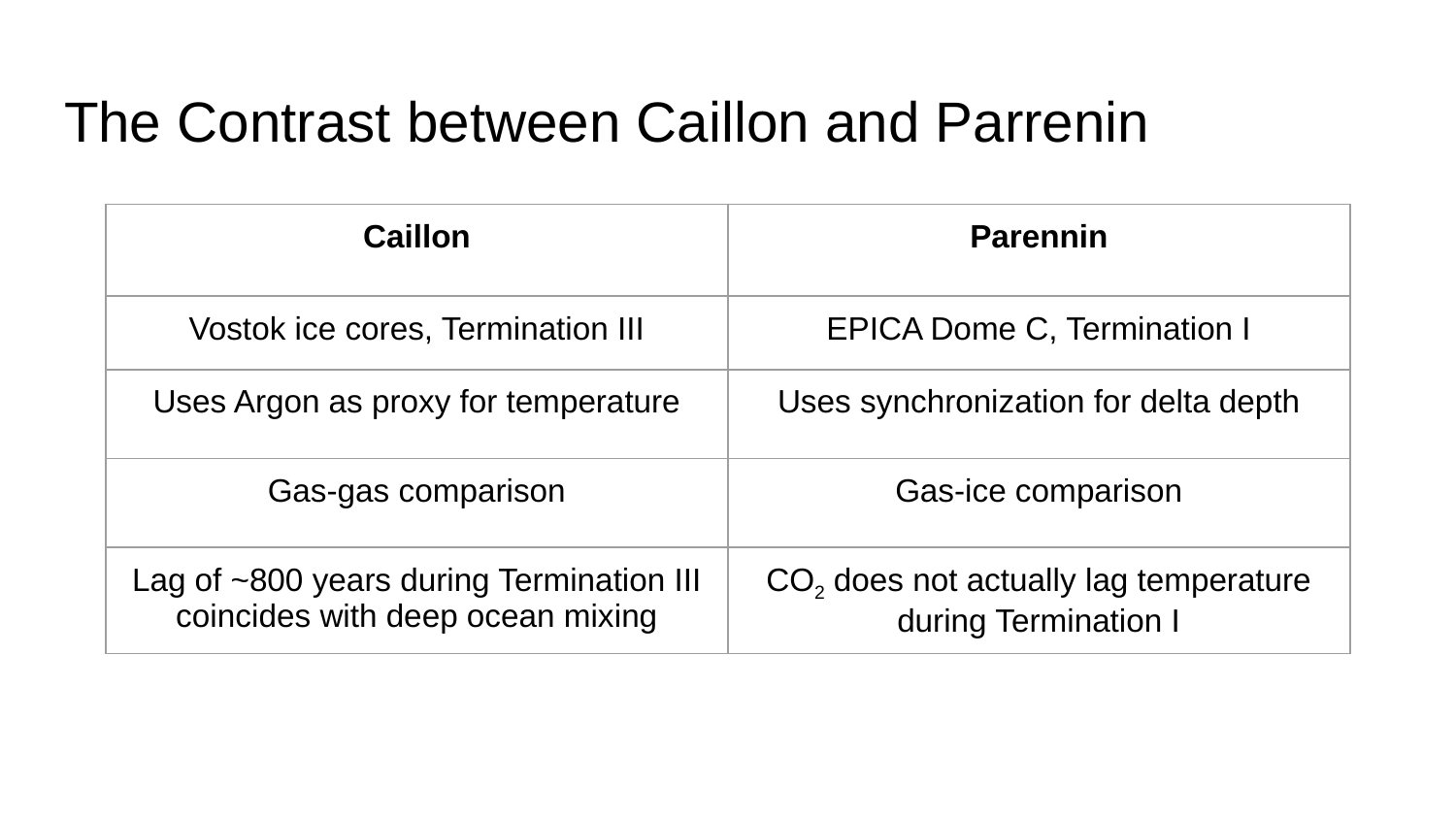

# The Contrast between Caillon and Parrenin
| Caillon | Parennin |
| --- | --- |
| Vostok ice cores, Termination III | EPICA Dome C, Termination I |
| Uses Argon as proxy for temperature | Uses synchronization for delta depth |
| Gas-gas comparison | Gas-ice comparison |
| Lag of ~800 years during Termination III coincides with deep ocean mixing | CO2 does not actually lag temperature during Termination I |